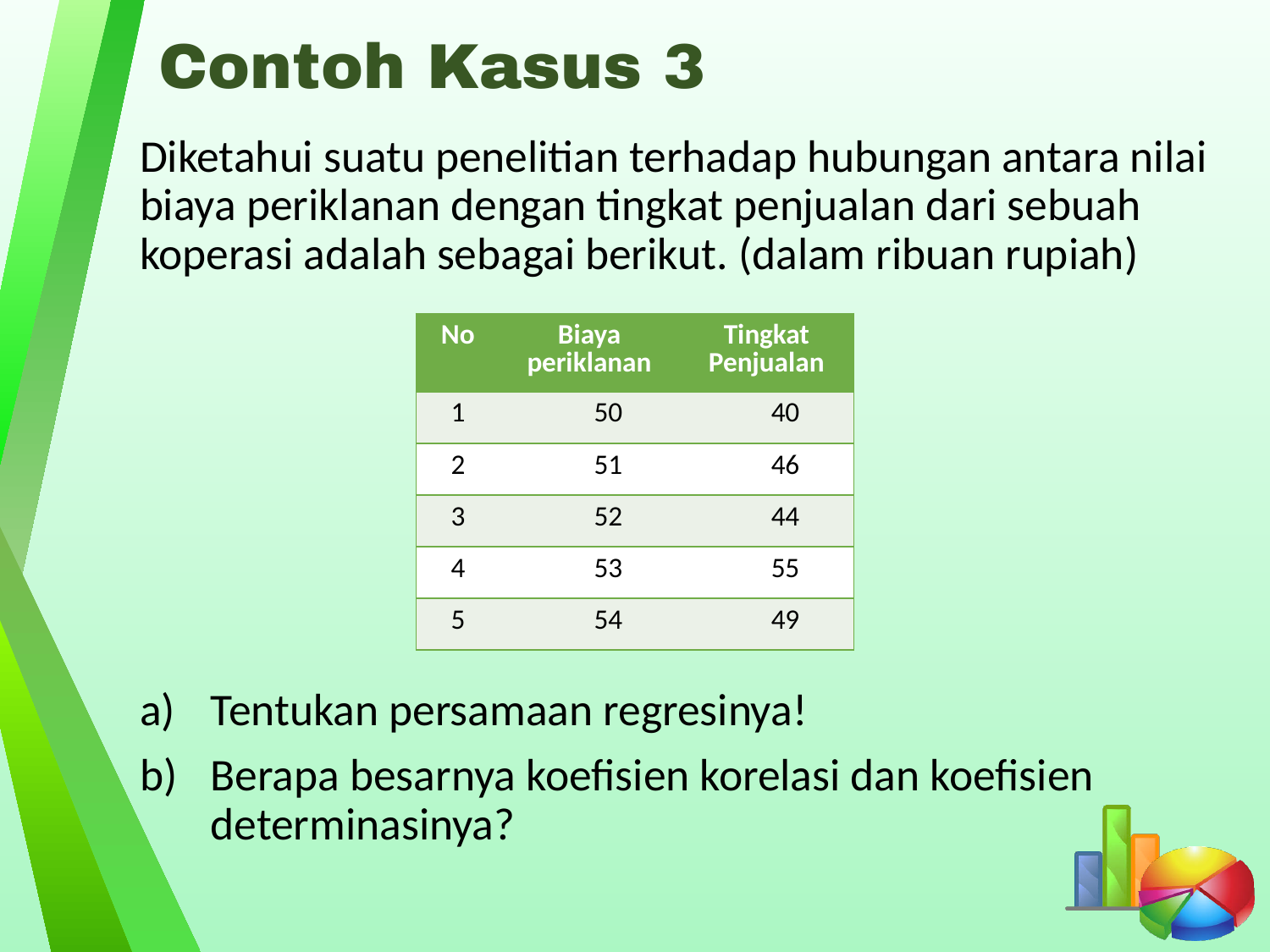

# Contoh Kasus 3
Diketahui suatu penelitian terhadap hubungan antara nilai biaya periklanan dengan tingkat penjualan dari sebuah koperasi adalah sebagai berikut. (dalam ribuan rupiah)

Tentukan persamaan regresinya!
Berapa besarnya koefisien korelasi dan koefisien determinasinya?
| No | Biaya periklanan | Tingkat Penjualan |
| --- | --- | --- |
| 1 | 50 | 40 |
| 2 | 51 | 46 |
| 3 | 52 | 44 |
| 4 | 53 | 55 |
| 5 | 54 | 49 |